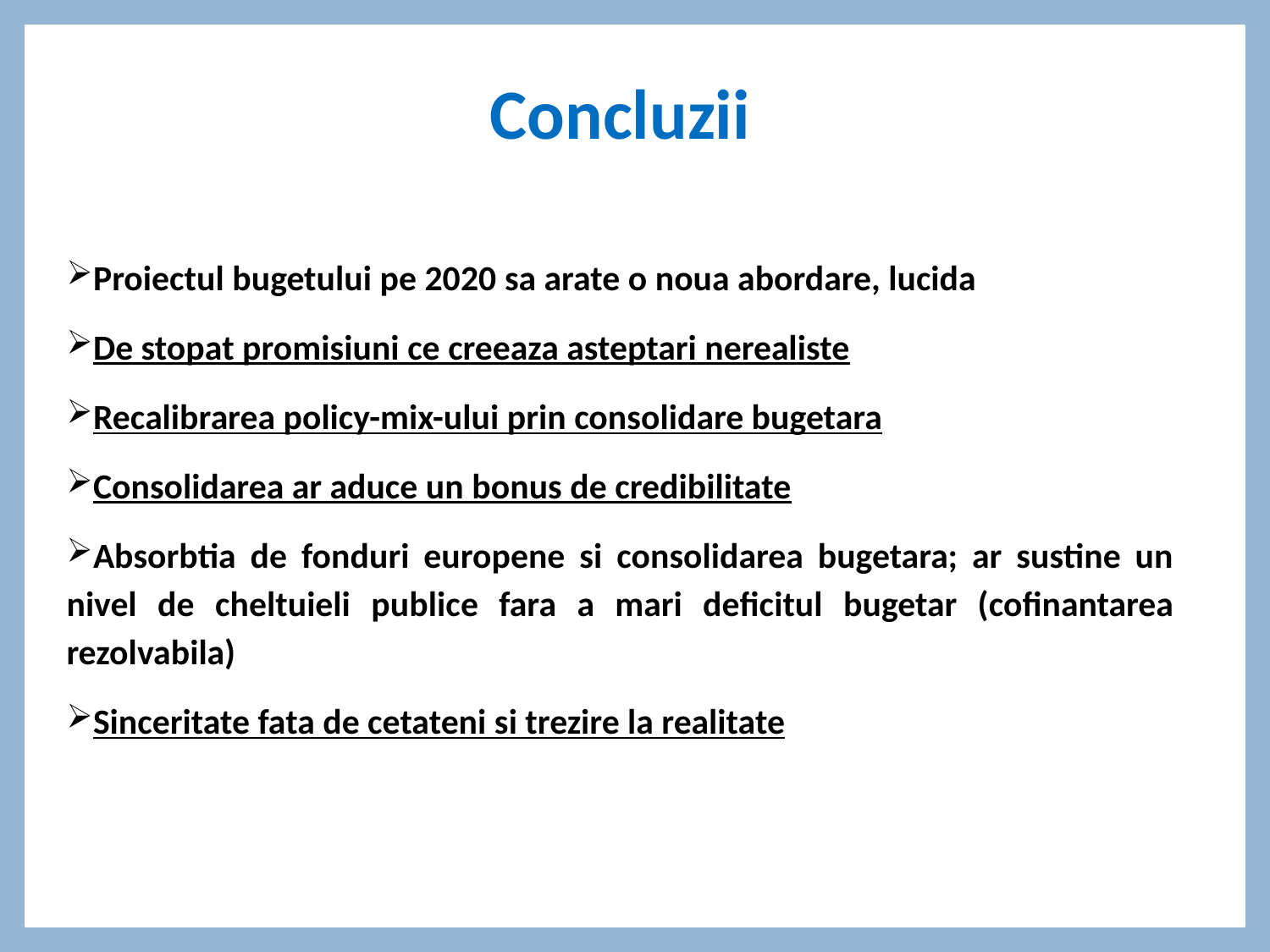

# Concluzii

Proiectul bugetului pe 2020 sa arate o noua abordare, lucida
De stopat promisiuni ce creeaza asteptari nerealiste
Recalibrarea policy-mix-ului prin consolidare bugetara
Consolidarea ar aduce un bonus de credibilitate
Absorbtia de fonduri europene si consolidarea bugetara; ar sustine un nivel de cheltuieli publice fara a mari deficitul bugetar (cofinantarea rezolvabila)
Sinceritate fata de cetateni si trezire la realitate